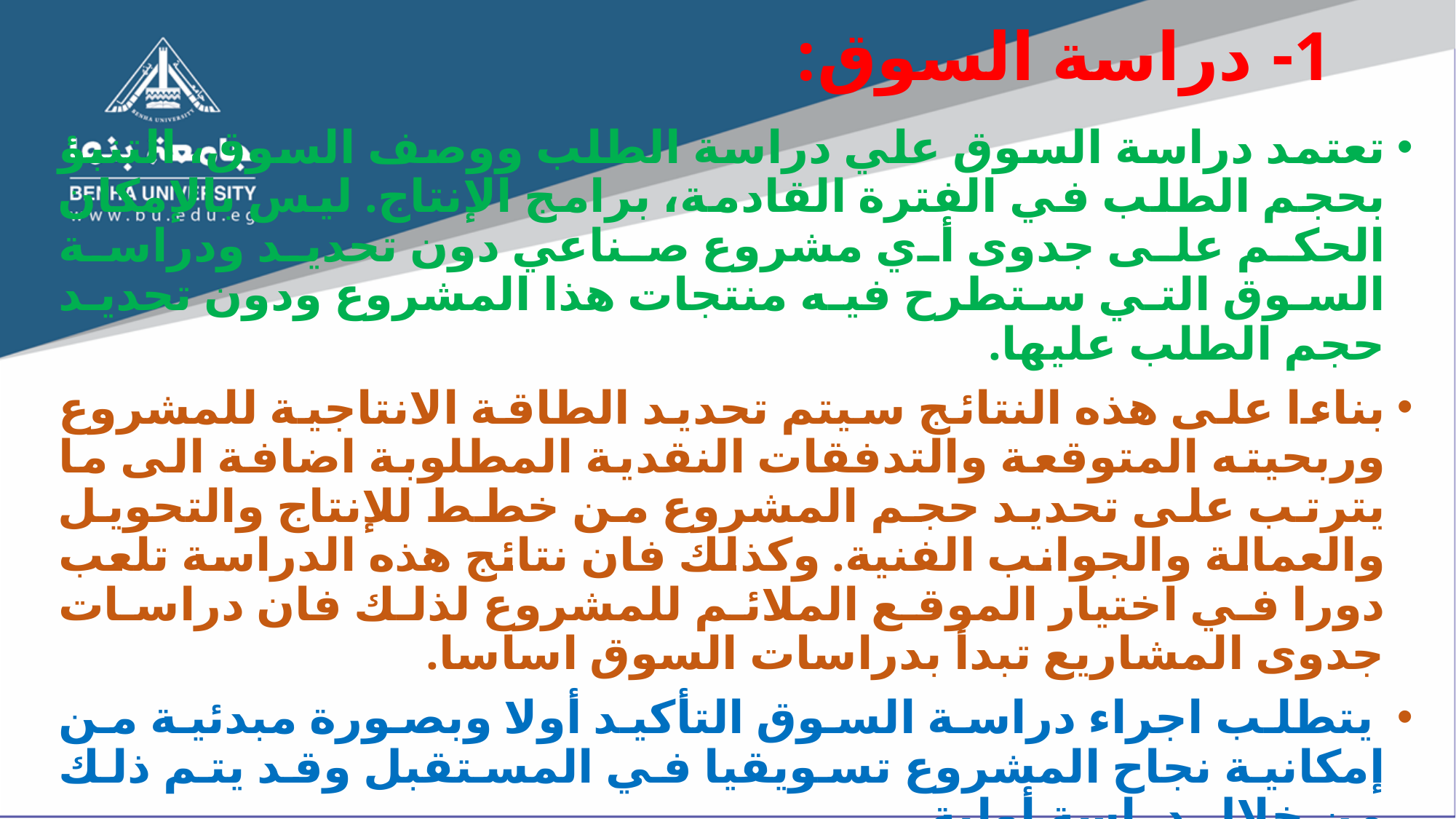

# 1- دراسة السوق:
تعتمد دراسة السوق علي دراسة الطلب ووصف السوق، التنبؤ بحجم الطلب في الفترة القادمة، برامج الإنتاج. ليس بالإمكان الحكم على جدوى أي مشروع صناعي دون تحديد ودراسة السوق التي ستطرح فيه منتجات هذا المشروع ودون تحديد حجم الطلب عليها.
بناءا على هذه النتائج سيتم تحديد الطاقة الانتاجية للمشروع وربحيته المتوقعة والتدفقات النقدية المطلوبة اضافة الى ما يترتب على تحديد حجم المشروع من خطط للإنتاج والتحويل والعمالة والجوانب الفنية. وكذلك فان نتائج هذه الدراسة تلعب دورا في اختيار الموقع الملائم للمشروع لذلك فان دراسات جدوى المشاريع تبدأ بدراسات السوق اساسا.
 يتطلب اجراء دراسة السوق التأكيد أولا وبصورة مبدئية من إمكانية نجاح المشروع تسويقيا في المستقبل وقد يتم ذلك من خلال دراسة أولية.
والغرض الأساسي من دراسة السوق كما مر ذكره هو تحديد حجم المشروع المقترح ويتم ذلك بصورة عامة من خلال تحديد حجم الطلب وتحديد الطاقات المتاحة او ما يتم توفيره من السلعة موضوعة البحث عن طريق الانتاج في المنشات القائمة او عن طريق الاستيراد.